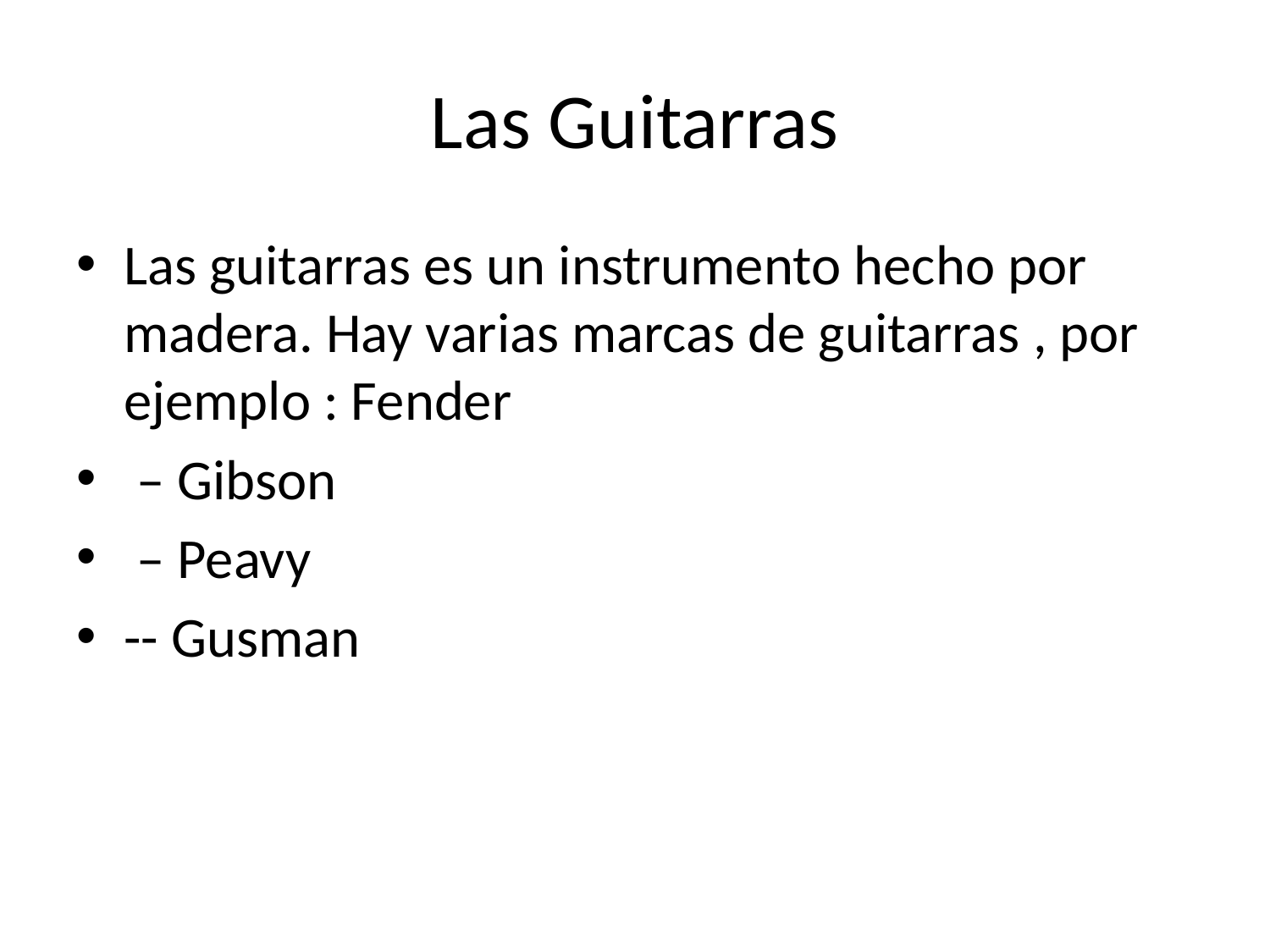

# Las Guitarras
Las guitarras es un instrumento hecho por madera. Hay varias marcas de guitarras , por ejemplo : Fender
 – Gibson
 – Peavy
-- Gusman